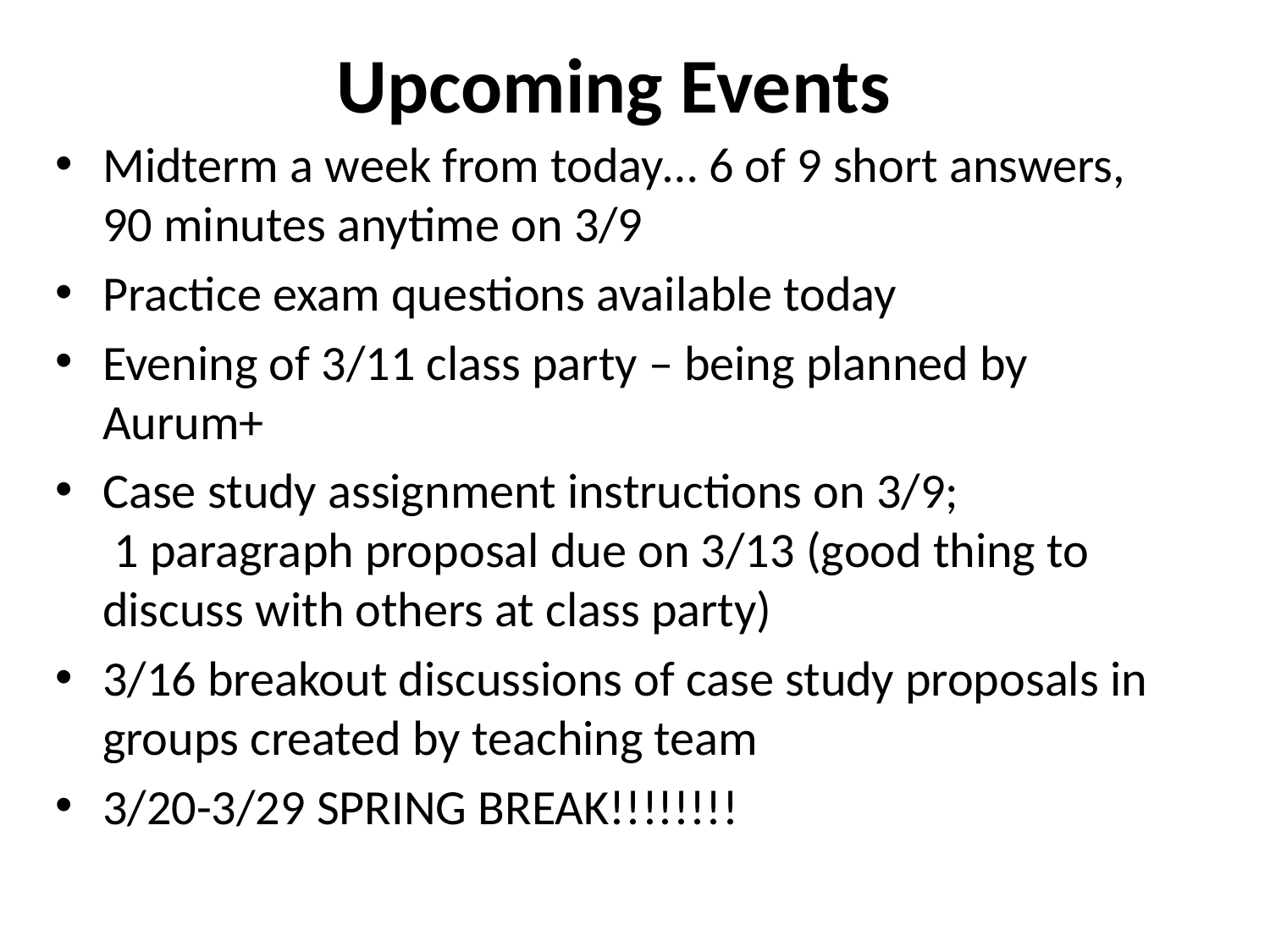

# Upcoming Events
Midterm a week from today… 6 of 9 short answers, 90 minutes anytime on 3/9
Practice exam questions available today
Evening of 3/11 class party – being planned by Aurum+
Case study assignment instructions on 3/9;
 1 paragraph proposal due on 3/13 (good thing to discuss with others at class party)
3/16 breakout discussions of case study proposals in groups created by teaching team
3/20-3/29 SPRING BREAK!!!!!!!!